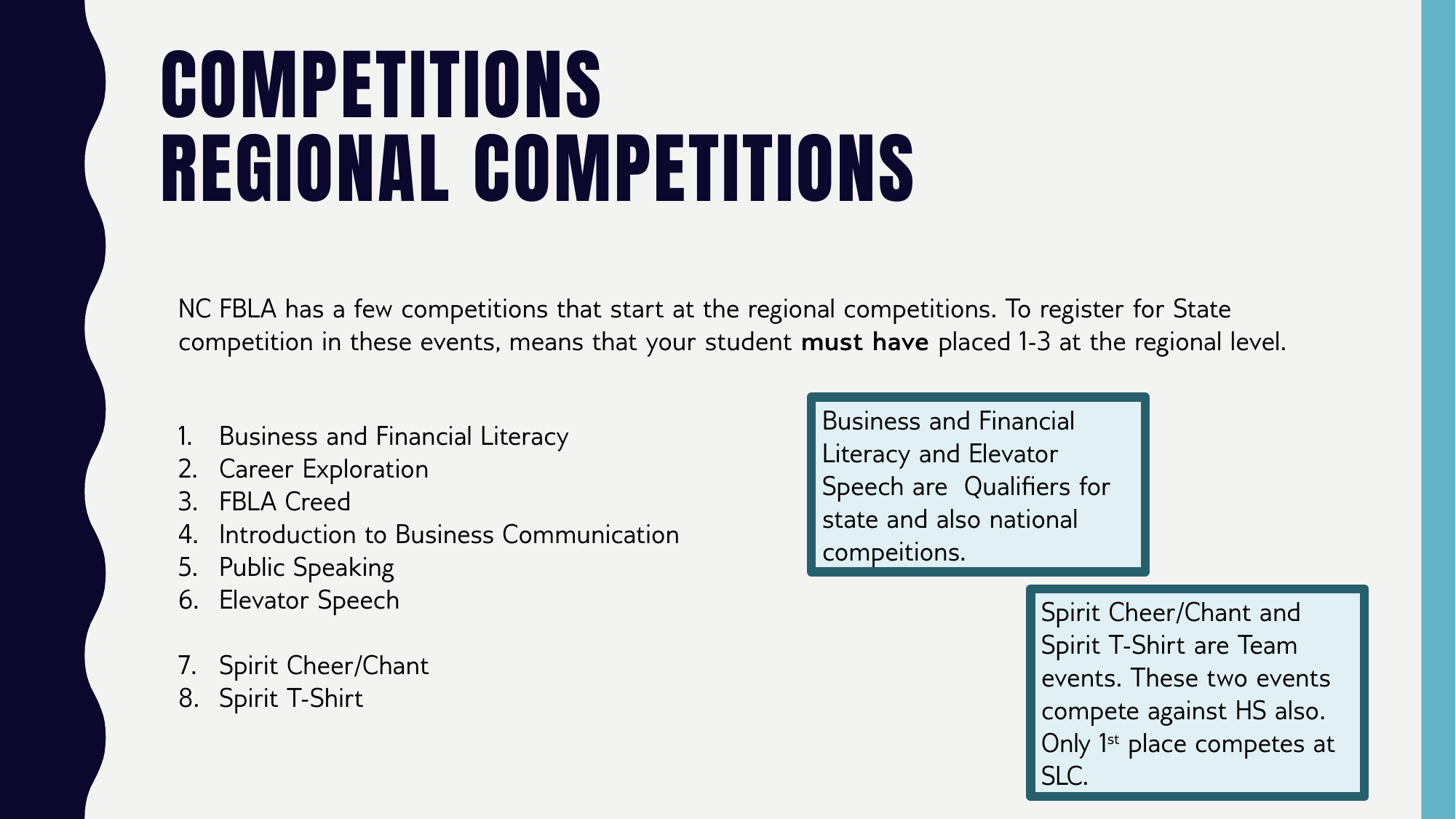

# Competitions Regional Competitions
NC FBLA has a few competitions that start at the regional competitions. To register for State competition in these events, means that your student must have placed 1-3 at the regional level.
Business and Financial Literacy and Elevator Speech are  Qualifiers for state and also national compeitions.
Business and Financial Literacy
Career Exploration
FBLA Creed
Introduction to Business Communication
Public Speaking
Elevator Speech

Spirit Cheer/Chant
Spirit T-Shirt
Spirit Cheer/Chant and Spirit T-Shirt are Team events. These two events compete against HS also. Only 1st place competes at SLC.